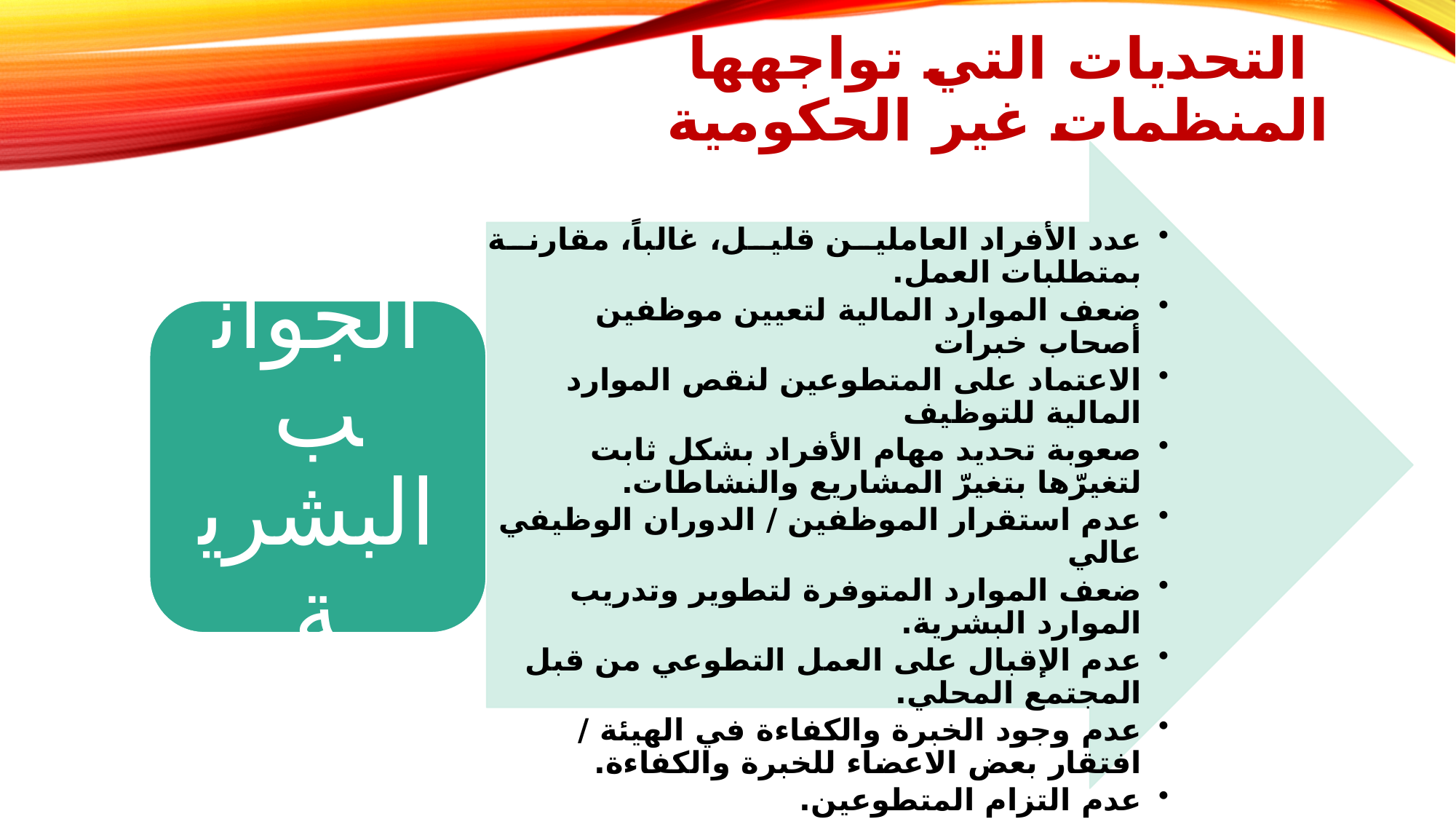

# التحديات التي تواجهها المنظمات غير الحكومية
عدد الأفراد العاملين قليل، غالباً، مقارنة بمتطلبات العمل.
ضعف الموارد المالية لتعيين موظفين أصحاب خبرات
الاعتماد على المتطوعين لنقص الموارد المالية للتوظيف
صعوبة تحديد مهام الأفراد بشكل ثابت لتغيرّها بتغيرّ المشاريع والنشاطات.
عدم استقرار الموظفين / الدوران الوظيفي عالي
ضعف الموارد المتوفرة لتطوير وتدريب الموارد البشرية.
عدم الإقبال على العمل التطوعي من قبل المجتمع المحلي.
عدم وجود الخبرة والكفاءة في الهيئة / افتقار بعض الاعضاء للخبرة والكفاءة.
عدم التزام المتطوعين.
عدم وجود حوافز للعاملين والمتطوعين.
عدم وجود معايير توظيف.
الجوانب البشرية